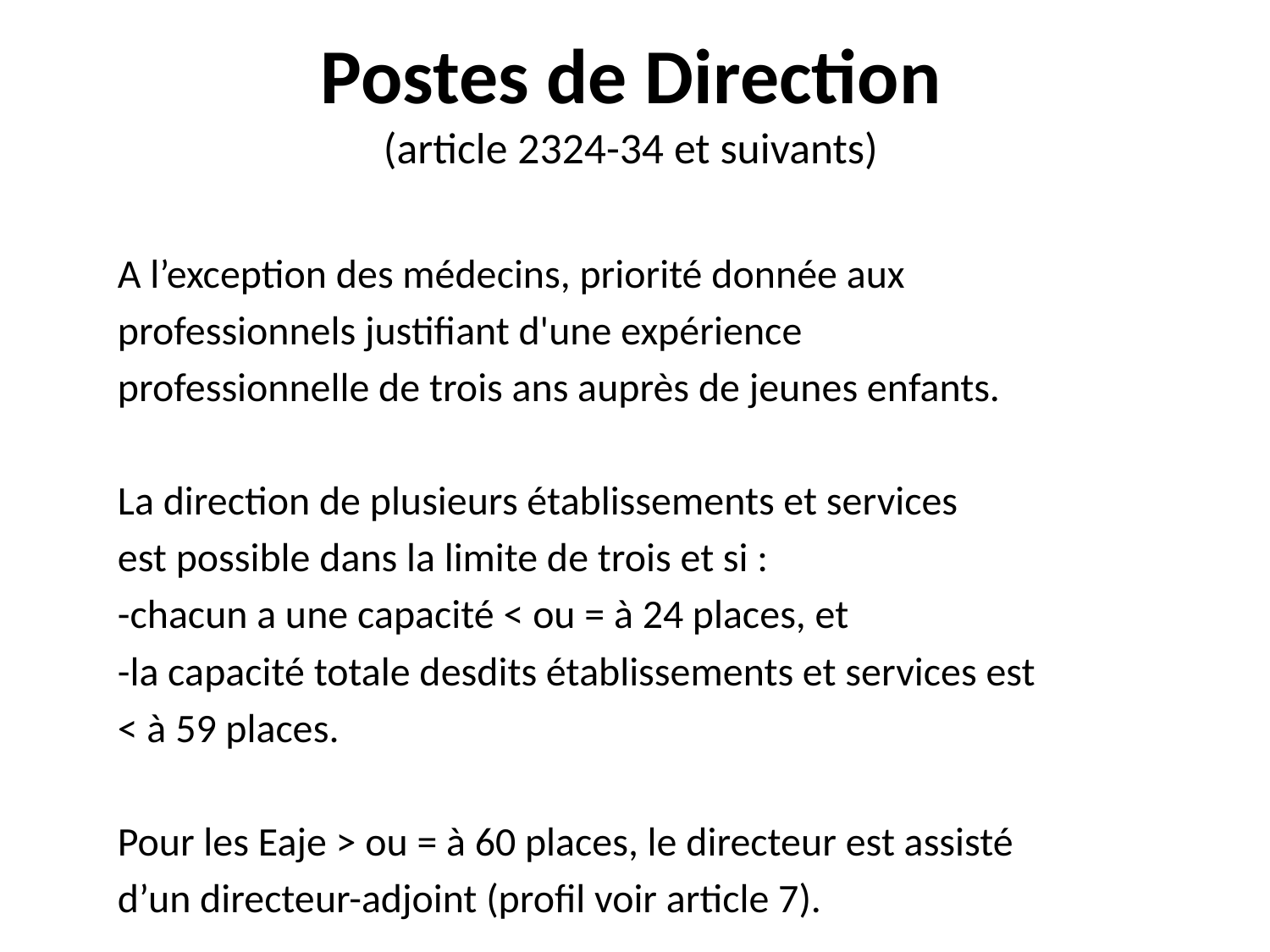

# Postes de Direction (article 2324-34 et suivants)

A l’exception des médecins, priorité donnée aux
professionnels justifiant d'une expérience
professionnelle de trois ans auprès de jeunes enfants.

La direction de plusieurs établissements et services
est possible dans la limite de trois et si :
-chacun a une capacité < ou = à 24 places, et
-la capacité totale desdits établissements et services est
< à 59 places.

Pour les Eaje > ou = à 60 places, le directeur est assisté
d’un directeur-adjoint (profil voir article 7).